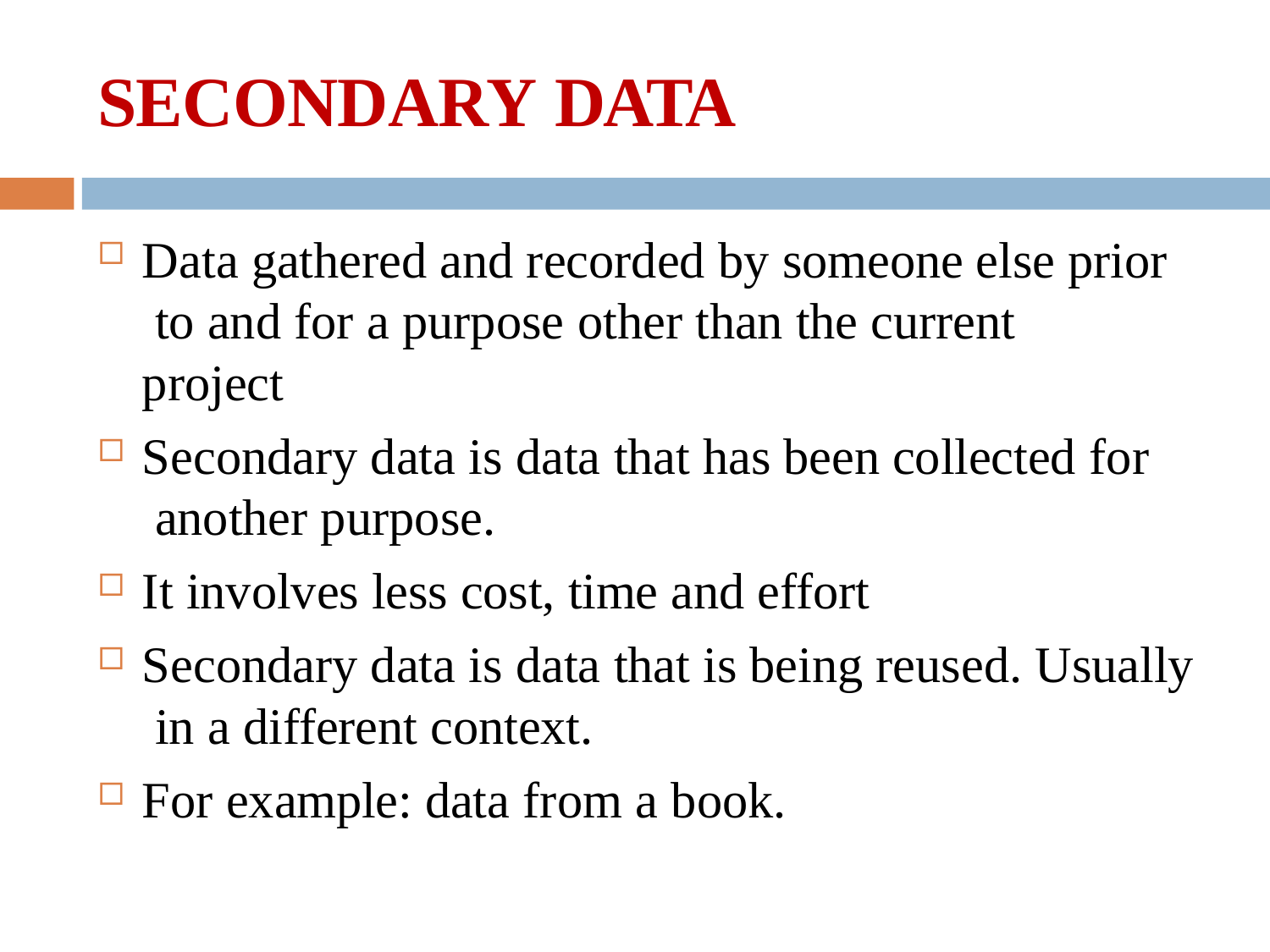

# SECONDARY DATA
Data gathered and recorded by someone else prior  to and for a purpose other than the current project
Secondary data is data that has been collected for  another purpose.
It involves less cost, time and effort
Secondary data is data that is being reused. Usually  in a different context.
For example: data from a book.